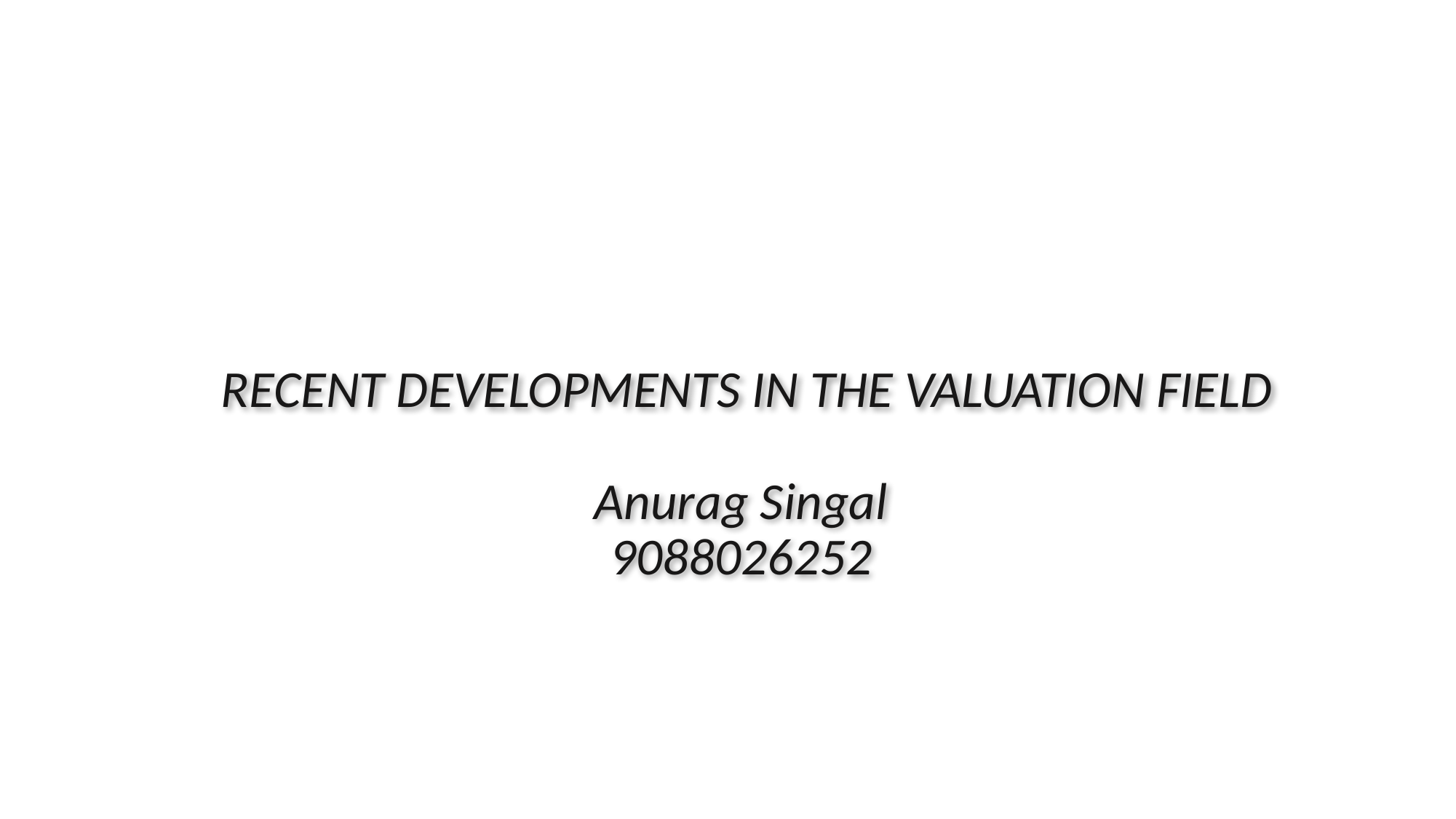

# RECENT DEVELOPMENTS IN THE VALUATION FIELD Anurag Singal 9088026252